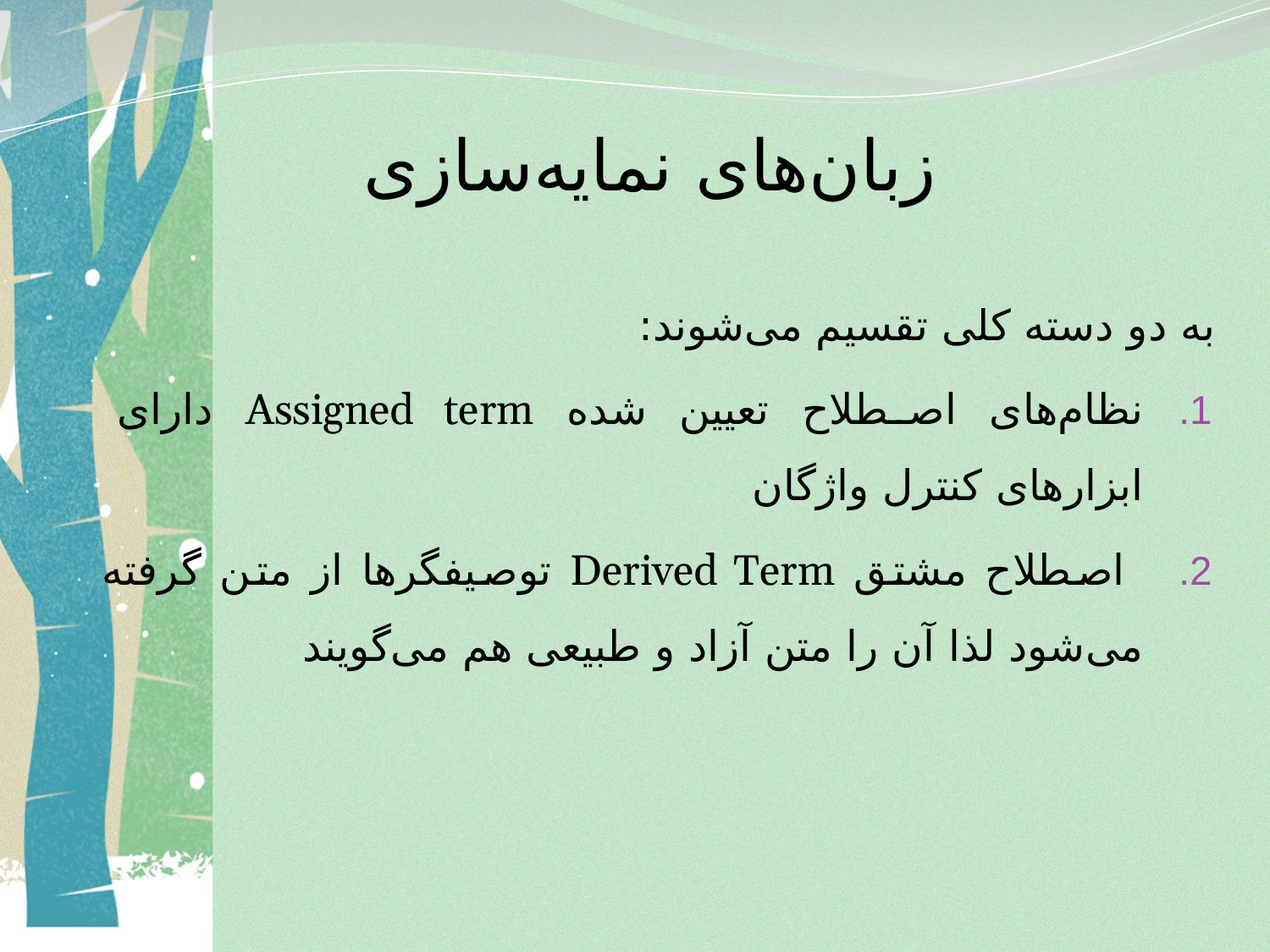

# زبان‌های نمایه‌‎سازی
به دو دسته کلی تقسیم می‌شوند:
نظام‌های اصطلاح تعیین شده Assigned term دارای ابزارهای کنترل واژگان
 اصطلاح مشتق Derived Term توصیفگرها از متن گرفته می‌شود لذا آن را متن آزاد و طبیعی هم می‌گویند